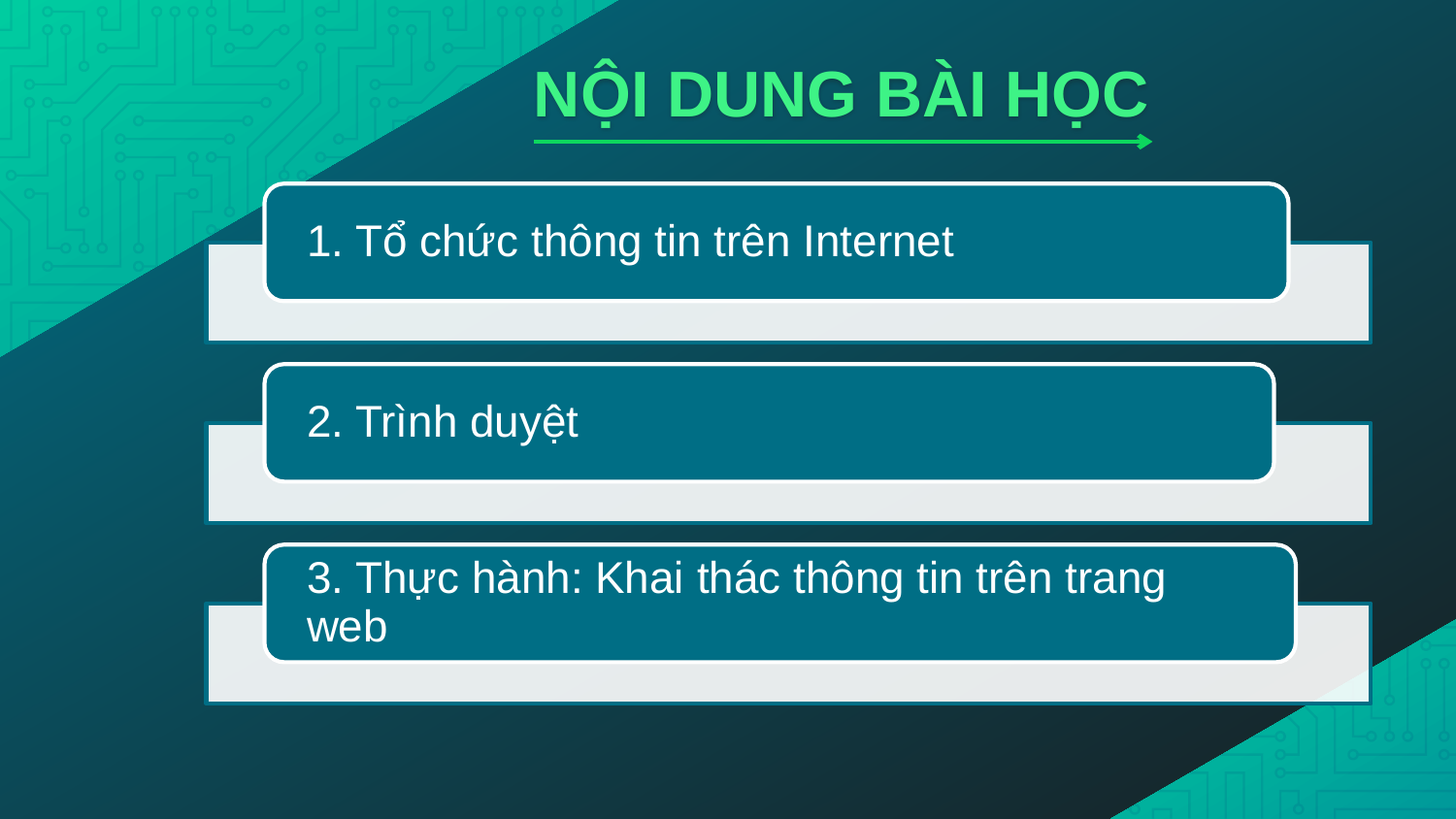

NỘI DUNG BÀI HỌC
1. Tổ chức thông tin trên Internet
2. Trình duyệt
3. Thực hành: Khai thác thông tin trên trang web